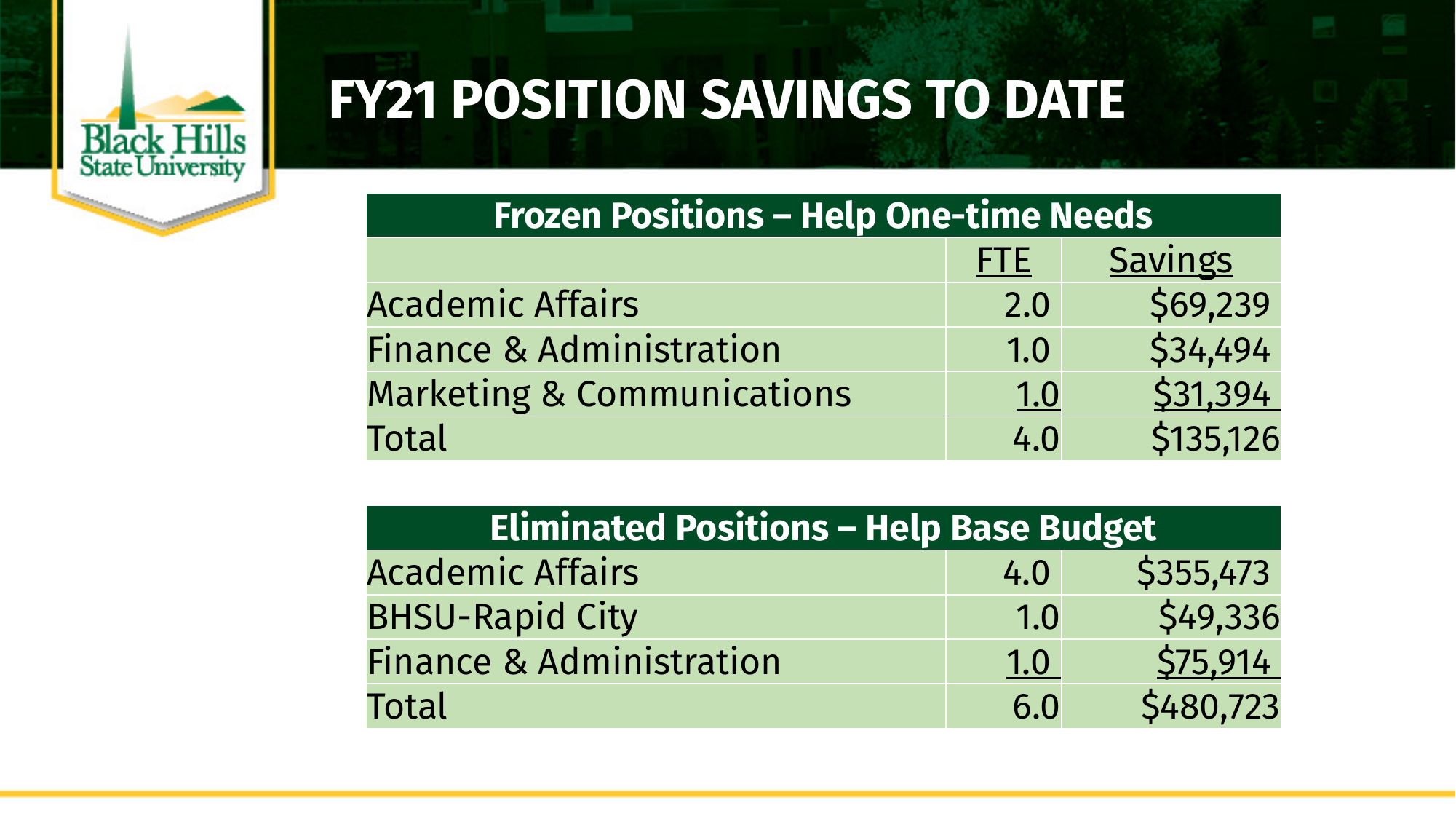

FY21 position savings to date
| Frozen Positions – Help One-time Needs |  |  |
| --- | --- | --- |
|  | FTE | Savings |
| Academic Affairs | 2.0 | $69,239 |
| Finance & Administration | 1.0 | $34,494 |
| Marketing & Communications | 1.0 | $31,394 |
| Total | 4.0 | $135,126 |
|  |  |  |
| Eliminated Positions – Help Base Budget |  |  |
| Academic Affairs | 4.0 | $355,473 |
| BHSU-Rapid City | 1.0 | $49,336 |
| Finance & Administration | 1.0 | $75,914 |
| Total | 6.0 | $480,723 |